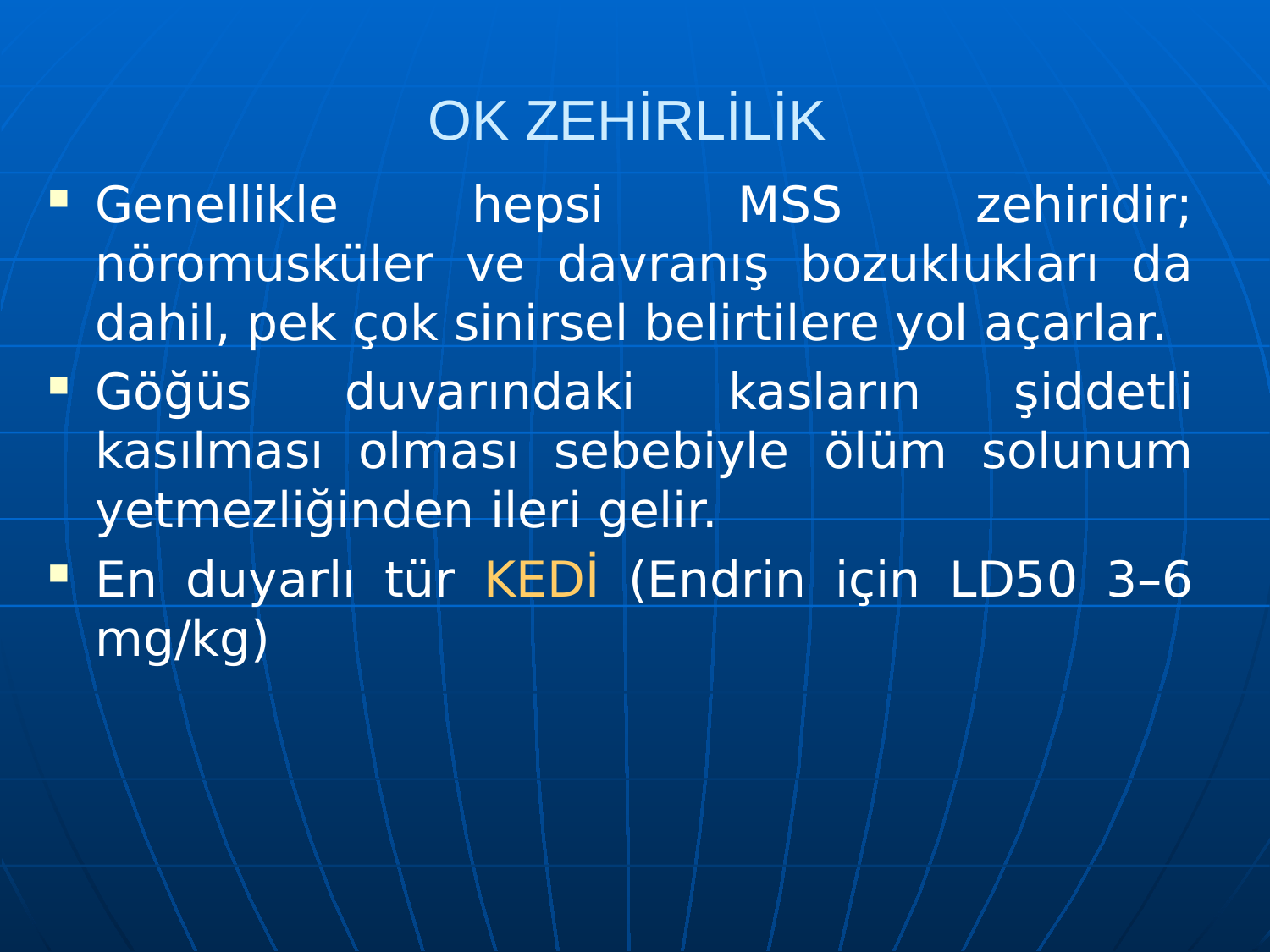

# OK ZEHİRLİLİK
Genellikle hepsi MSS zehiridir; nöromusküler ve davranış bozuklukları da dahil, pek çok sinirsel belirtilere yol açarlar.
Göğüs duvarındaki kasların şiddetli kasılması olması sebebiyle ölüm solunum yetmezliğinden ileri gelir.
En duyarlı tür KEDİ (Endrin için LD50 3–6 mg/kg)